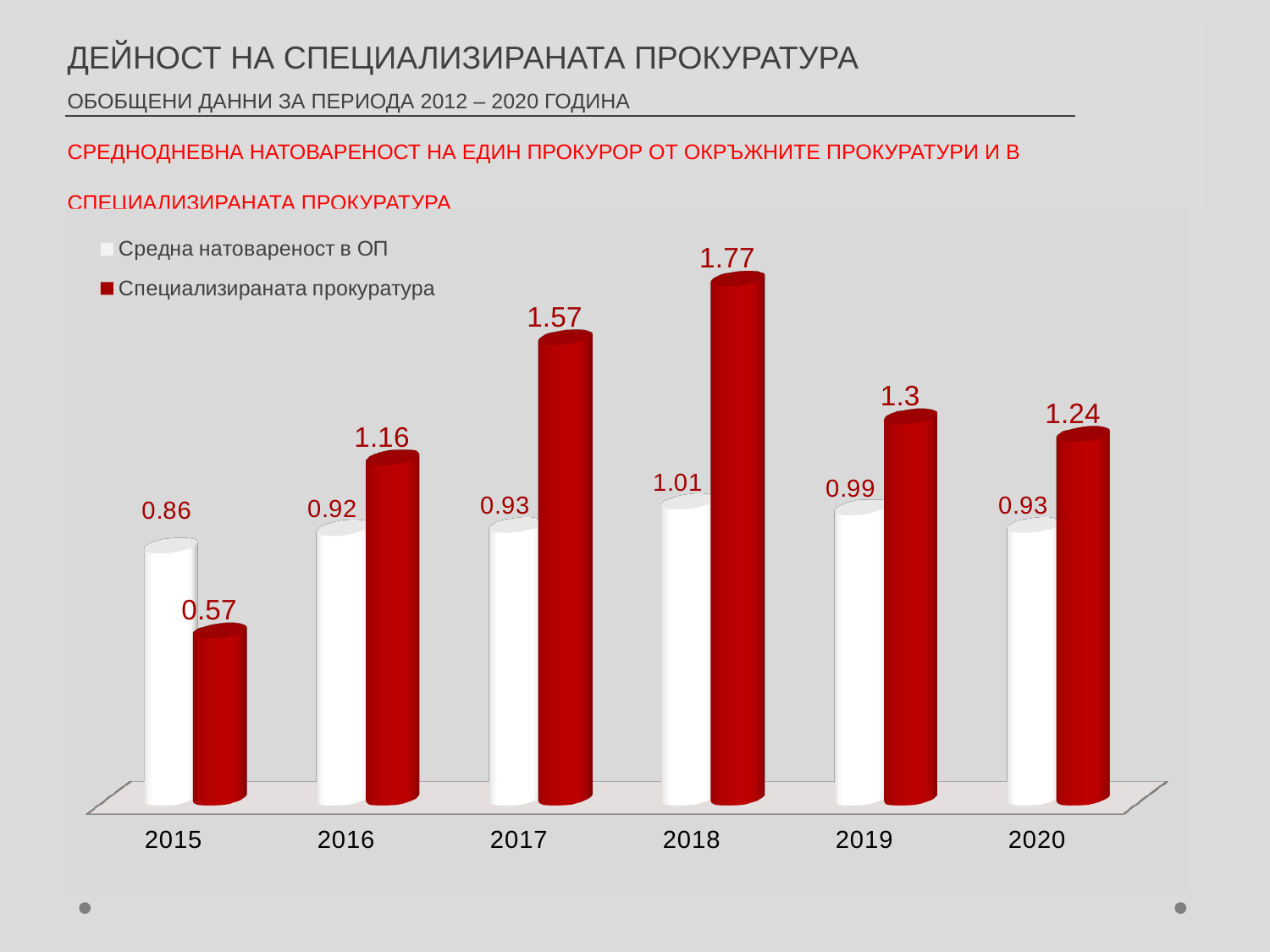

ДЕЙНОСТ НА СПЕЦИАЛИЗИРАНАТА ПРОКУРАТУРА
ОБОБЩЕНИ ДАННИ ЗА ПЕРИОДА 2012 – 2020 ГОДИНА
СРЕДНОДНЕВНА НАТОВАРЕНОСТ НА ЕДИН ПРОКУРОР ОТ ОКРЪЖНИТЕ ПРОКУРАТУРИ И В СПЕЦИАЛИЗИРАНАТА ПРОКУРАТУРА

[unsupported chart]